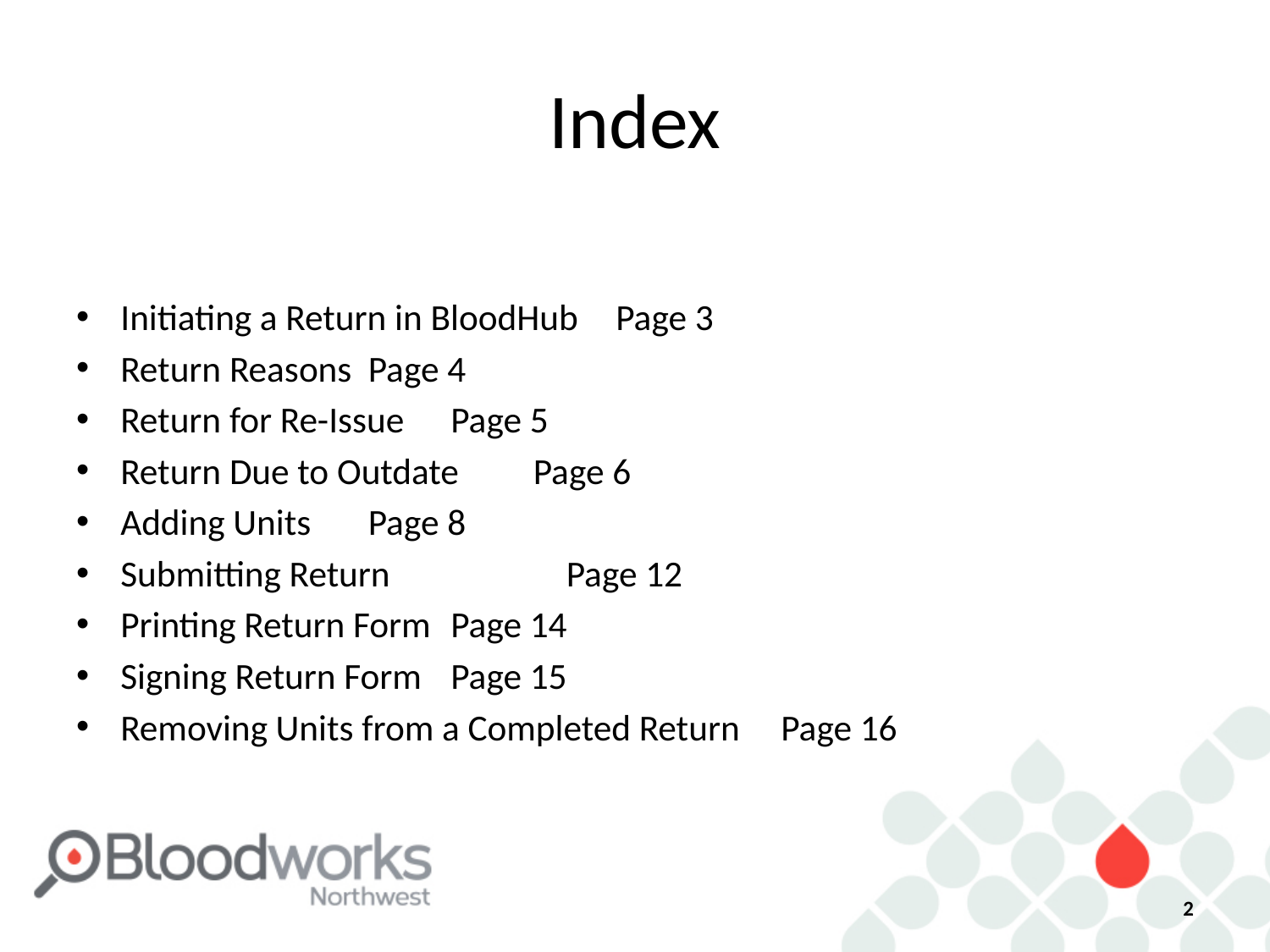

# Index
Initiating a Return in BloodHub		Page 3
Return Reasons				Page 4
Return for Re-Issue				Page 5
Return Due to Outdate			Page 6
Adding Units					Page 8
Submitting Return			              Page 12
Printing Return Form				Page 14
Signing Return Form				Page 15
Removing Units from a Completed Return	Page 16

2